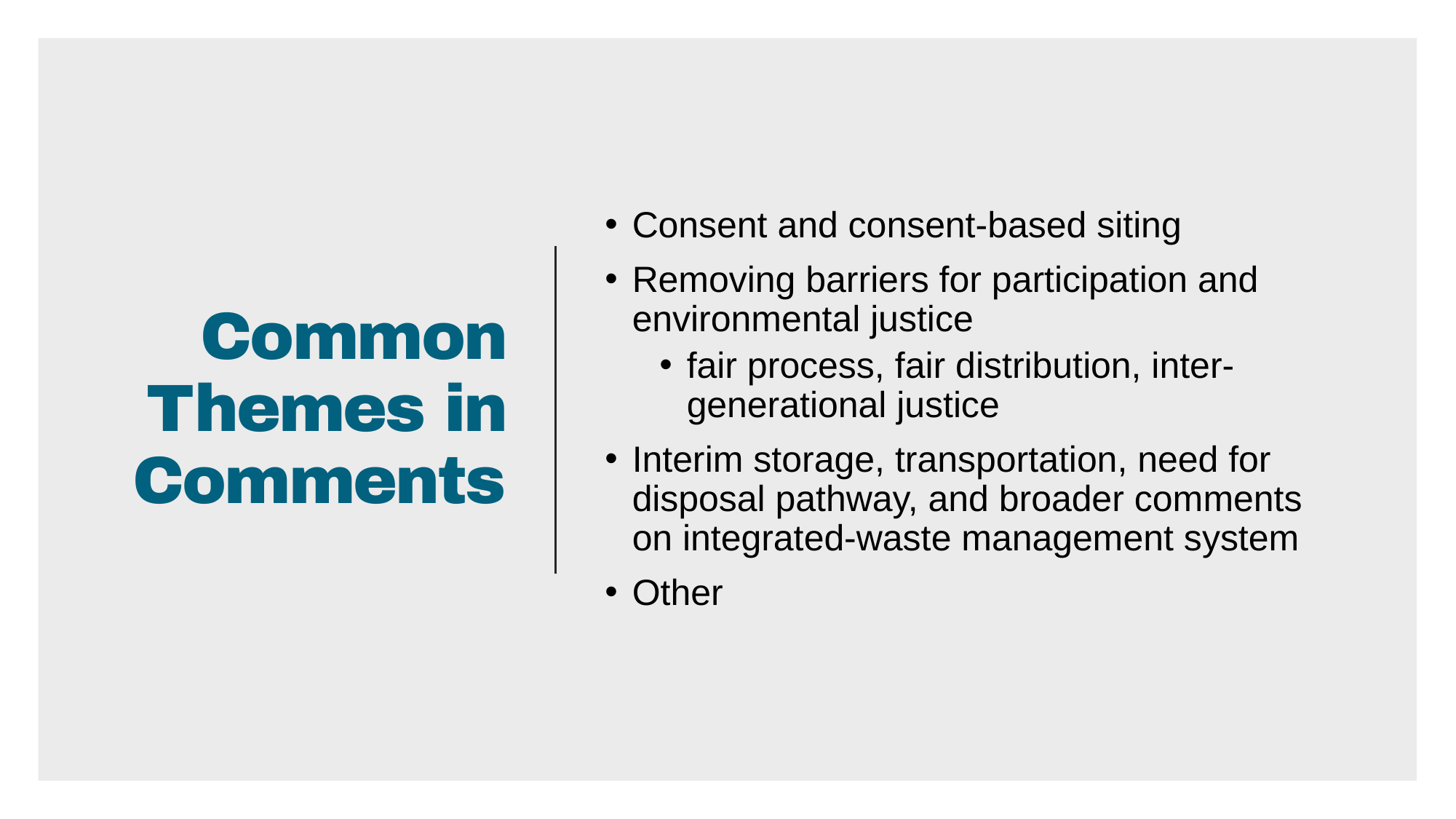

# Common Themes in Comments
Consent and consent-based siting
Removing barriers for participation and environmental justice
fair process, fair distribution, inter-generational justice
Interim storage, transportation, need for disposal pathway, and broader comments on integrated-waste management system
Other